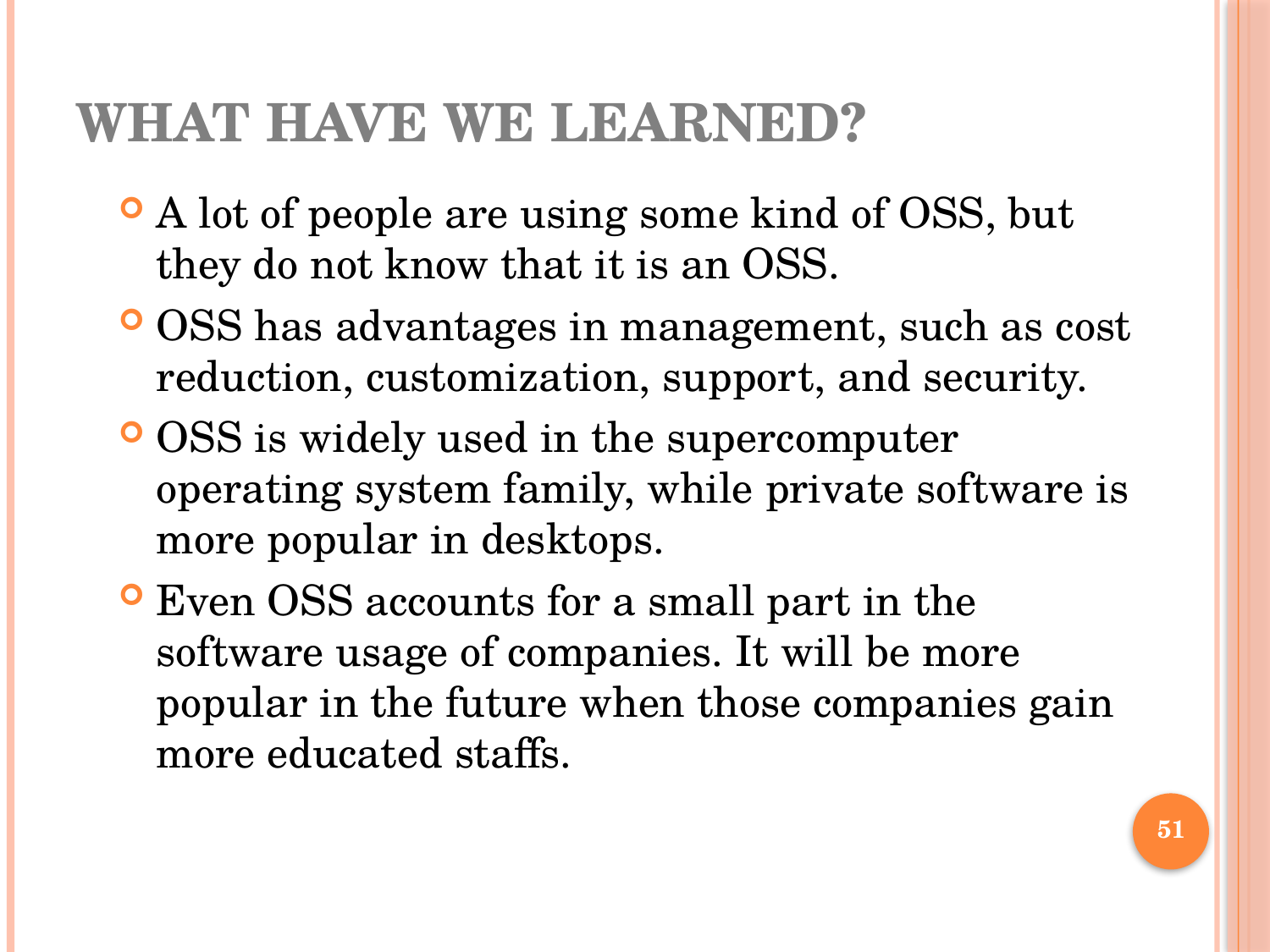

# What have we learned?
A lot of people are using some kind of OSS, but they do not know that it is an OSS.
OSS has advantages in management, such as cost reduction, customization, support, and security.
OSS is widely used in the supercomputer operating system family, while private software is more popular in desktops.
Even OSS accounts for a small part in the software usage of companies. It will be more popular in the future when those companies gain more educated staffs.
51